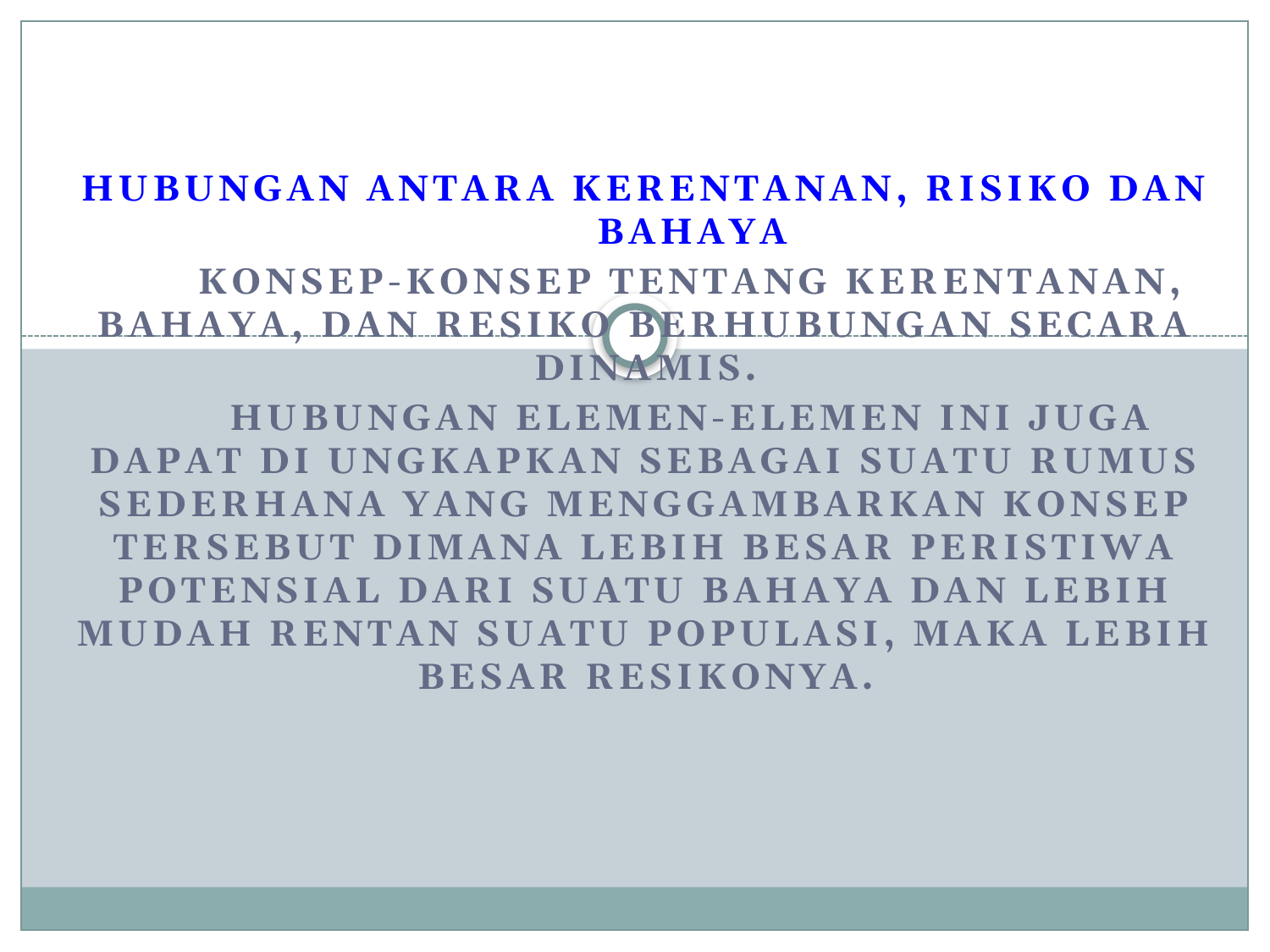

HUBUNGAN ANTARA KERENTANAN, RISIKO DAN 	BAHAYA
	Konsep-konsep tentang kerentanan, bahaya, dan resiko berhubungan secara dinamis.
	Hubungan elemen-elemen ini juga dapat di ungkapkan sebagai suatu rumus sederhana yang menggambarkan konsep tersebut dimana lebih besar peristiwa potensial dari suatu bahaya dan lebih mudah rentan suatu populasi, maka lebih besar resikonya.